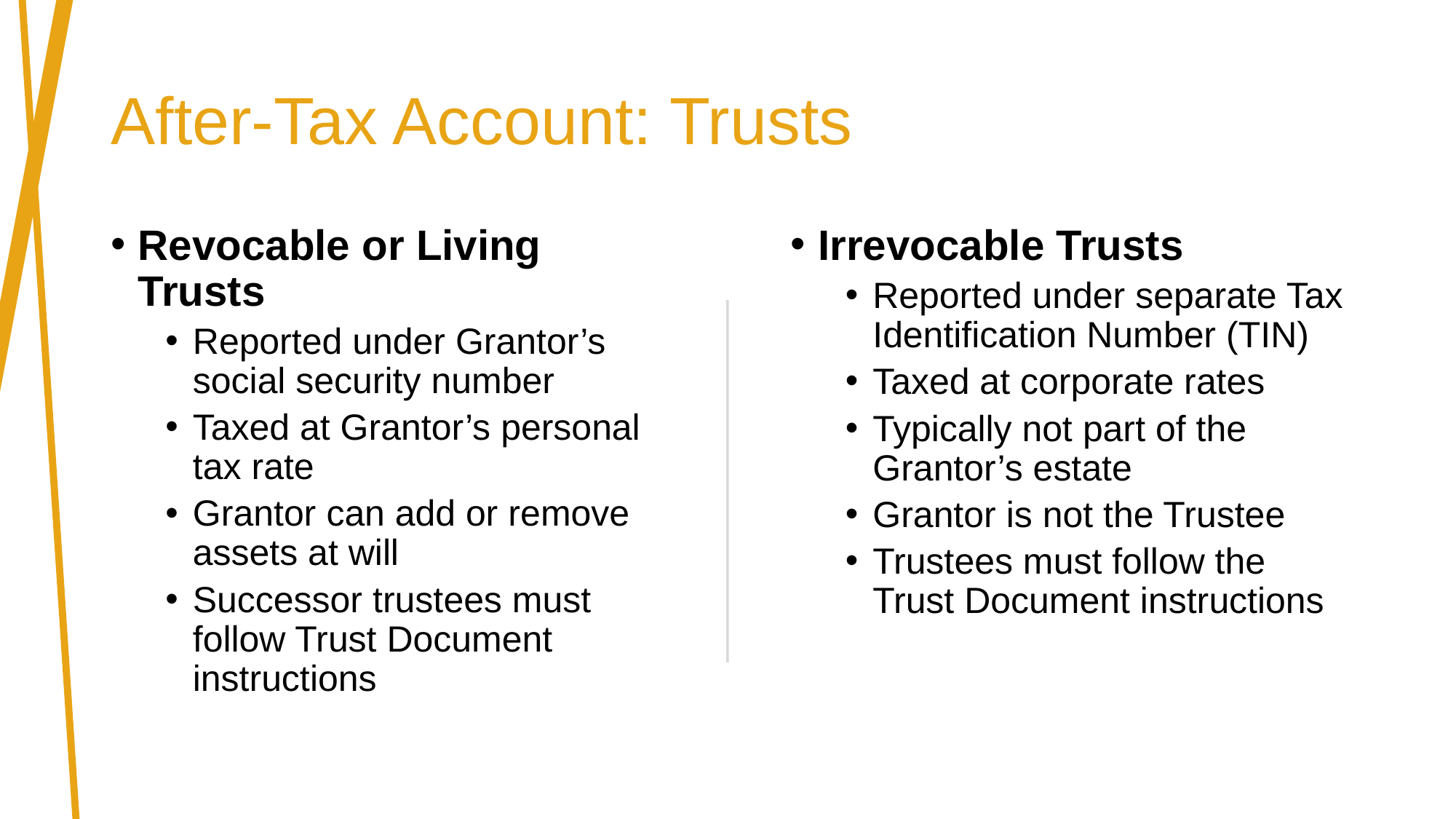

# After-Tax Account: Trusts
Revocable or Living Trusts
Reported under Grantor’s social security number
Taxed at Grantor’s personal tax rate
Grantor can add or remove assets at will
Successor trustees must follow Trust Document instructions

Irrevocable Trusts
Reported under separate Tax Identification Number (TIN)
Taxed at corporate rates
Typically not part of the Grantor’s estate
Grantor is not the Trustee
Trustees must follow the Trust Document instructions